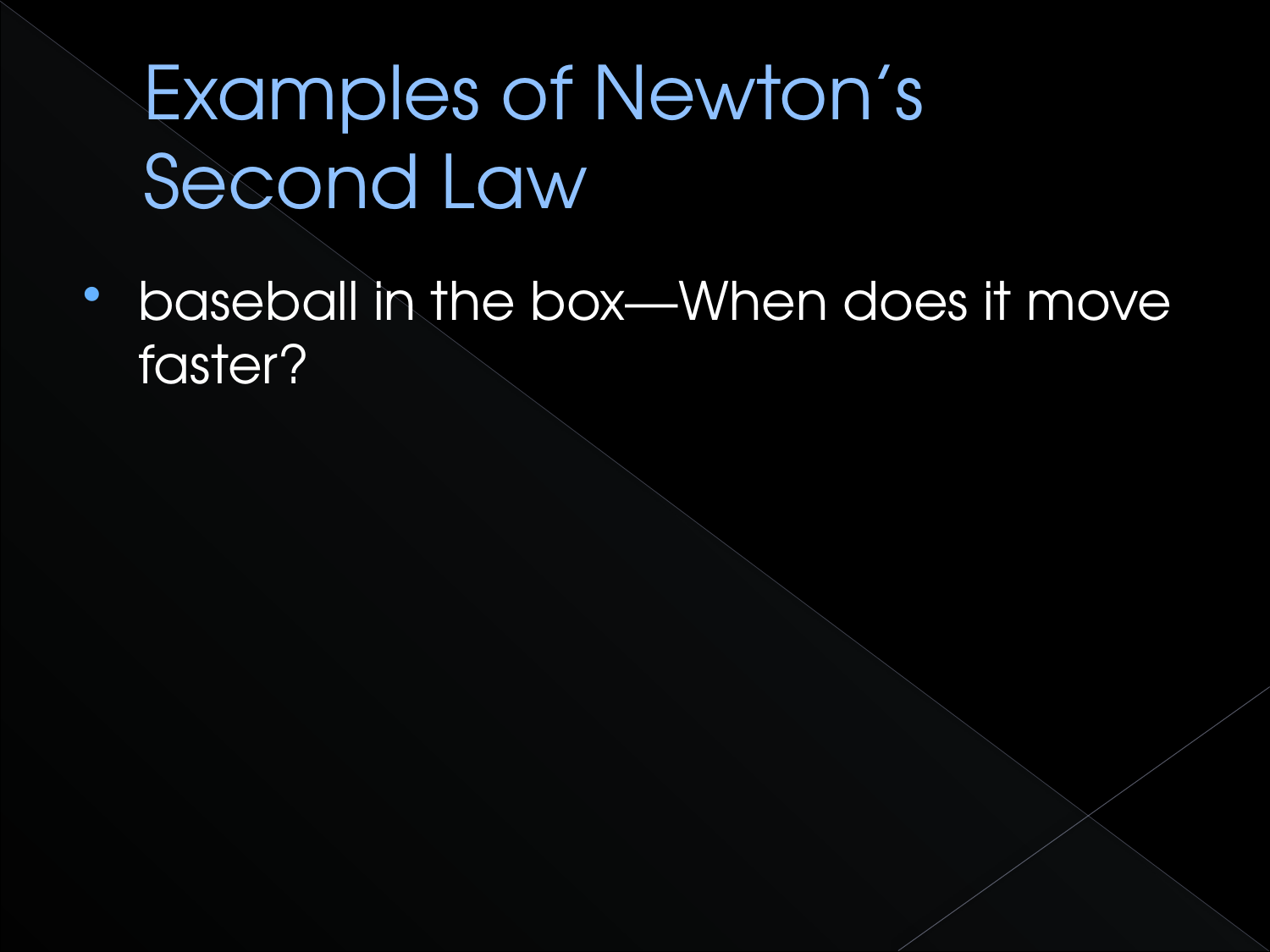

# Examples of Newton’s Second Law
baseball in the box—When does it move faster?